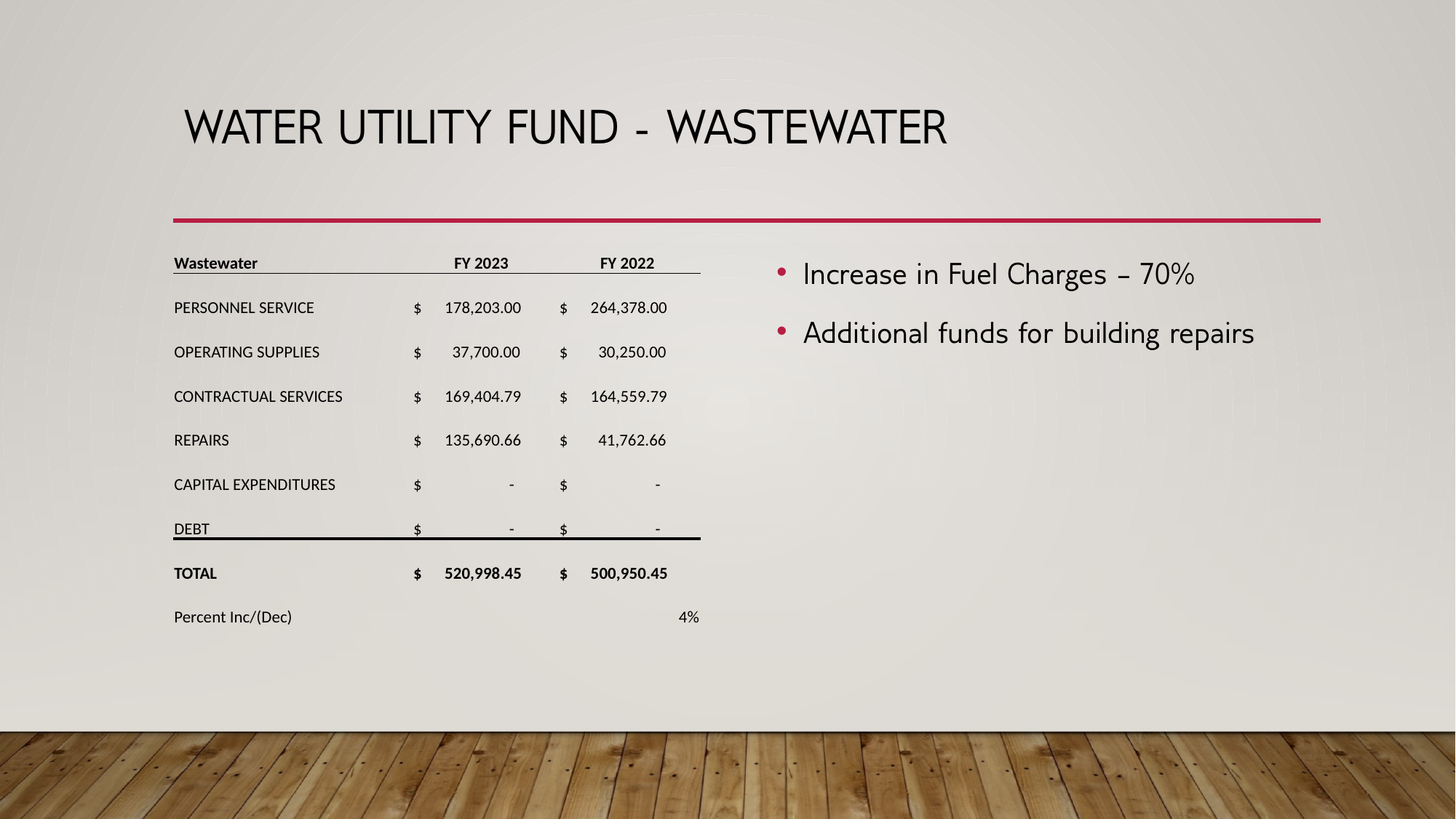

# Water utility fund - wastewater
Increase in Fuel Charges – 70%
Additional funds for building repairs

| Wastewater | FY 2023 | FY 2022 |
| --- | --- | --- |
| PERSONNEL SERVICE | $ 178,203.00 | $ 264,378.00 |
| OPERATING SUPPLIES | $ 37,700.00 | $ 30,250.00 |
| CONTRACTUAL SERVICES | $ 169,404.79 | $ 164,559.79 |
| REPAIRS | $ 135,690.66 | $ 41,762.66 |
| CAPITAL EXPENDITURES | $ - | $ - |
| DEBT | $ - | $ - |
| TOTAL | $ 520,998.45 | $ 500,950.45 |
| Percent Inc/(Dec) |  | 4% |